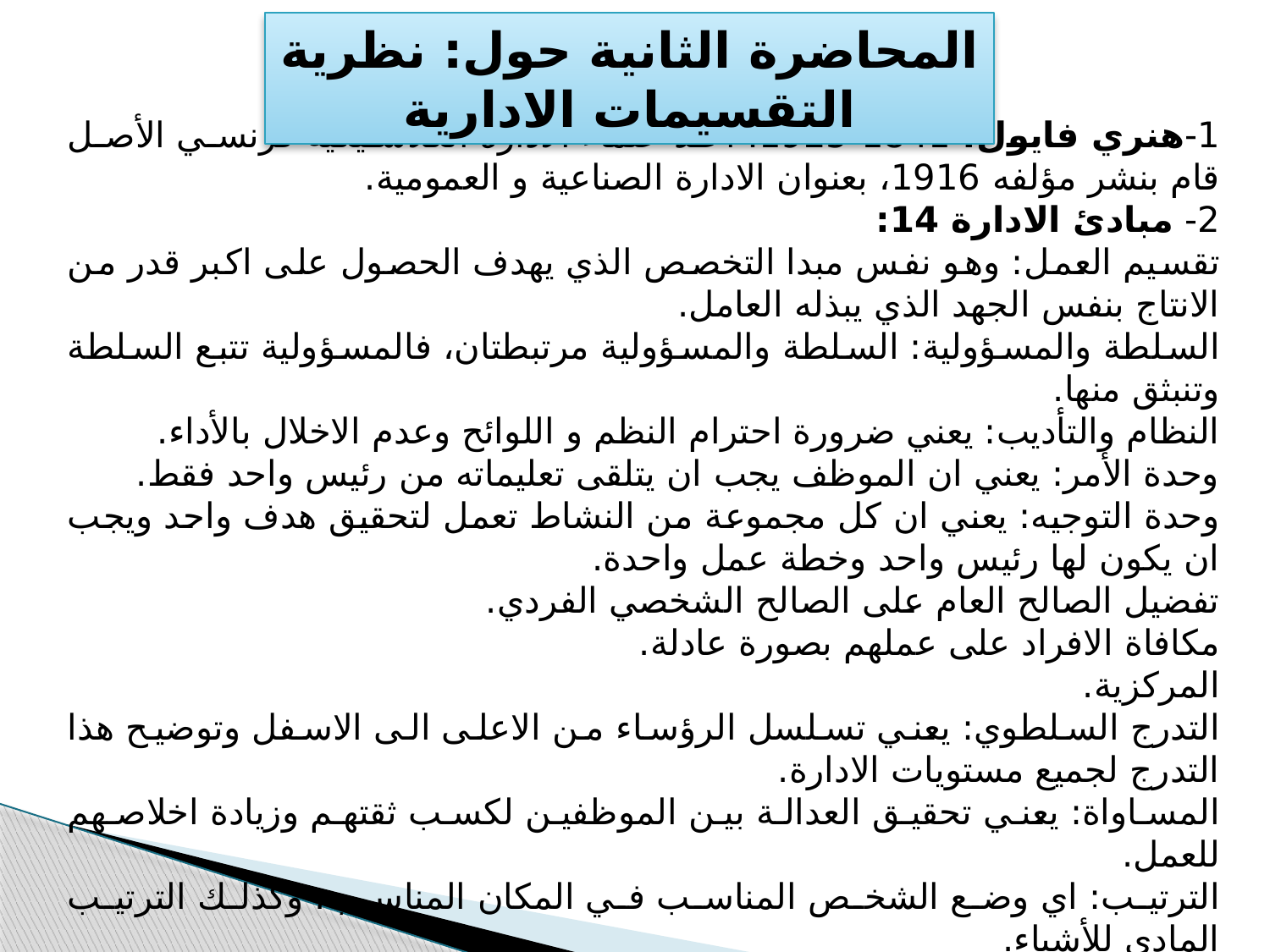

المحاضرة الثانية حول: نظرية التقسيمات الادارية
1-هنري فايول: 1841-1925: احد علماء الادارة الكلاسيكية فرنسي الأصل قام بنشر مؤلفه 1916، بعنوان الادارة الصناعية و العمومية.
2- مبادئ الادارة 14:
تقسيم العمل: وهو نفس مبدا التخصص الذي يهدف الحصول على اكبر قدر من الانتاج بنفس الجهد الذي يبذله العامل.
السلطة والمسؤولية: السلطة والمسؤولية مرتبطتان، فالمسؤولية تتبع السلطة وتنبثق منها.
النظام والتأديب: يعني ضرورة احترام النظم و اللوائح وعدم الاخلال بالأداء.
وحدة الأمر: يعني ان الموظف يجب ان يتلقى تعليماته من رئيس واحد فقط.
وحدة التوجيه: يعني ان كل مجموعة من النشاط تعمل لتحقيق هدف واحد ويجب ان يكون لها رئيس واحد وخطة عمل واحدة.
تفضيل الصالح العام على الصالح الشخصي الفردي.
مكافاة الافراد على عملهم بصورة عادلة.
المركزية.
التدرج السلطوي: يعني تسلسل الرؤساء من الاعلى الى الاسفل وتوضيح هذا التدرج لجميع مستويات الادارة.
المساواة: يعني تحقيق العدالة بين الموظفين لكسب ثقتهم وزيادة اخلاصهم للعمل.
الترتيب: اي وضع الشخص المناسب في المكان المناسب، وكذلك الترتيب المادي للأشياء.
ثبات الموظفين في العمل: لان التغيير المستمر للموظفين يعد من عوارض الادارة السيئة.
المبادرة: اعطاء الموظف الفرصة لممارسة قدرته على التصرف وتنمية روح الابداع والابتكار.
روح الجماعة: تنمية روح التعاون بين الافراد وتشجيعهم على العمل الجماعي.